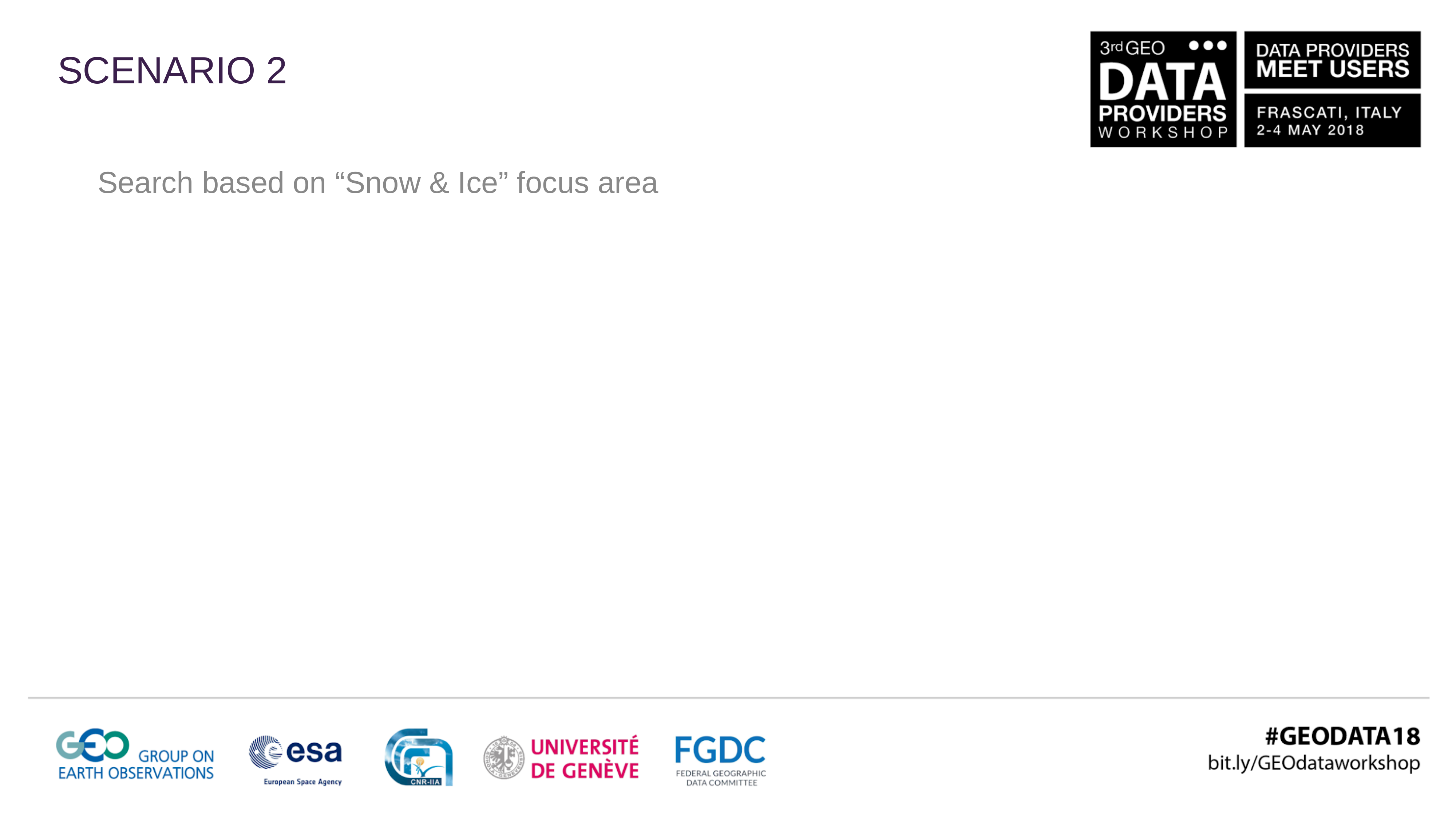

SCENARIO 2
Search based on “Snow & Ice” focus area